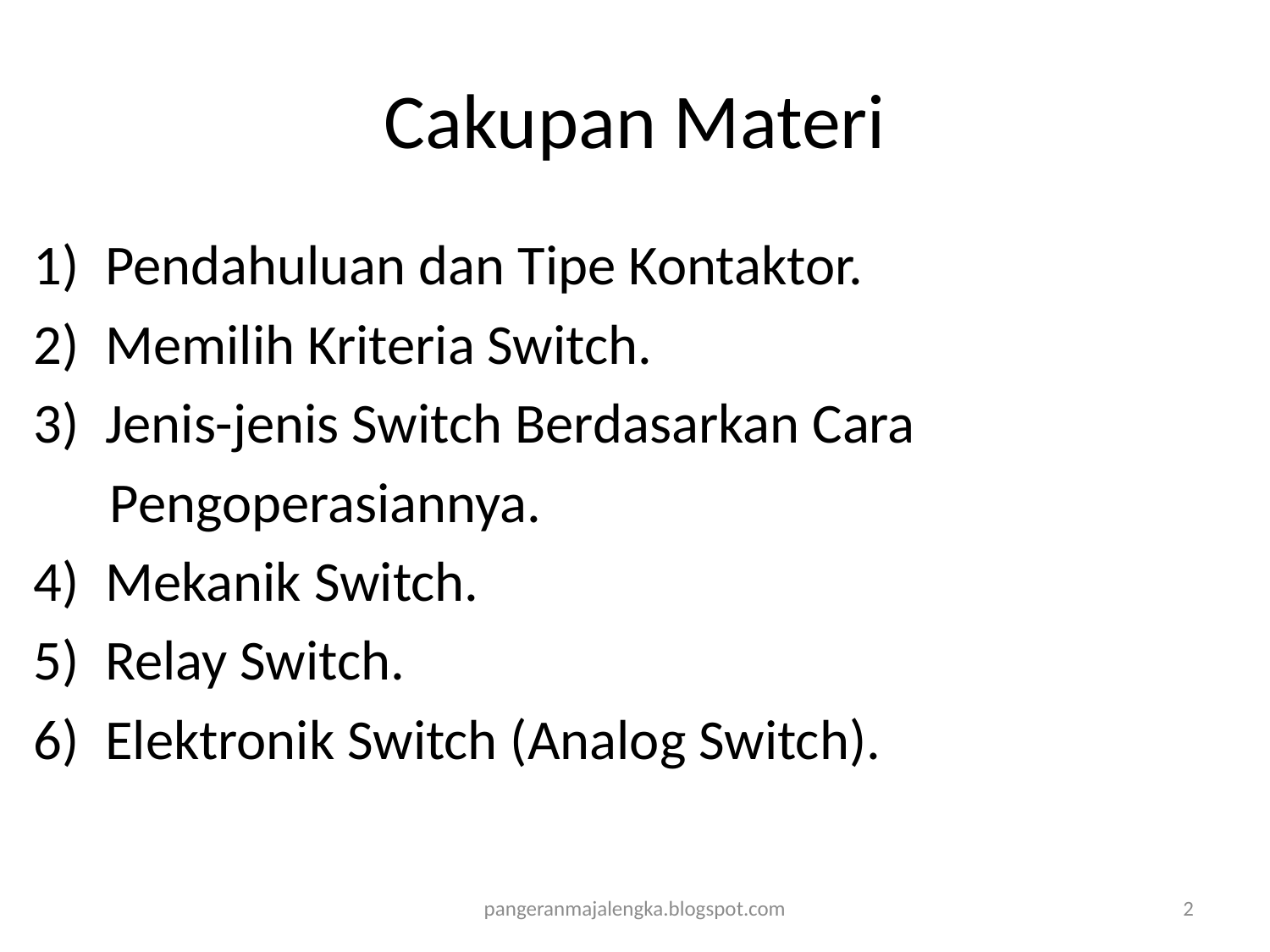

# Cakupan Materi
Pendahuluan dan Tipe Kontaktor.
Memilih Kriteria Switch.
Jenis-jenis Switch Berdasarkan Cara
      Pengoperasiannya.
Mekanik Switch.
Relay Switch.
Elektronik Switch (Analog Switch).

pangeranmajalengka.blogspot.com
2